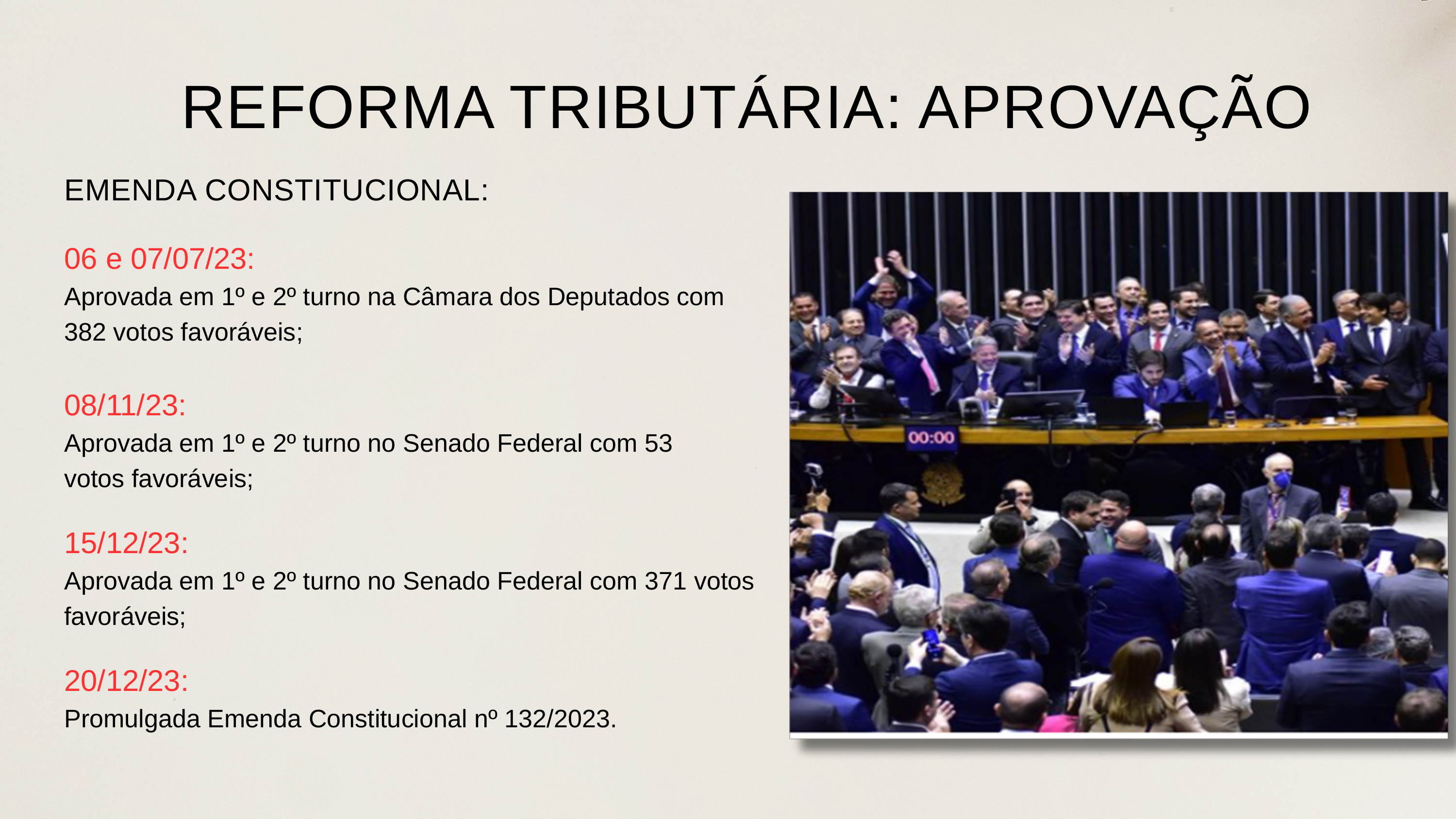

REFORMA TRIBUTÁRIA: APROVAÇÃO
EMENDA CONSTITUCIONAL:

06 e 07/07/23:
Aprovada em 1º e 2º turno na Câmara dos Deputados com 382 votos favoráveis;
08/11/23:
Aprovada em 1º e 2º turno no Senado Federal com 53 votos favoráveis;
15/12/23:
Aprovada em 1º e 2º turno no Senado Federal com 371 votos favoráveis;
20/12/23:
Promulgada Emenda Constitucional nº 132/2023.